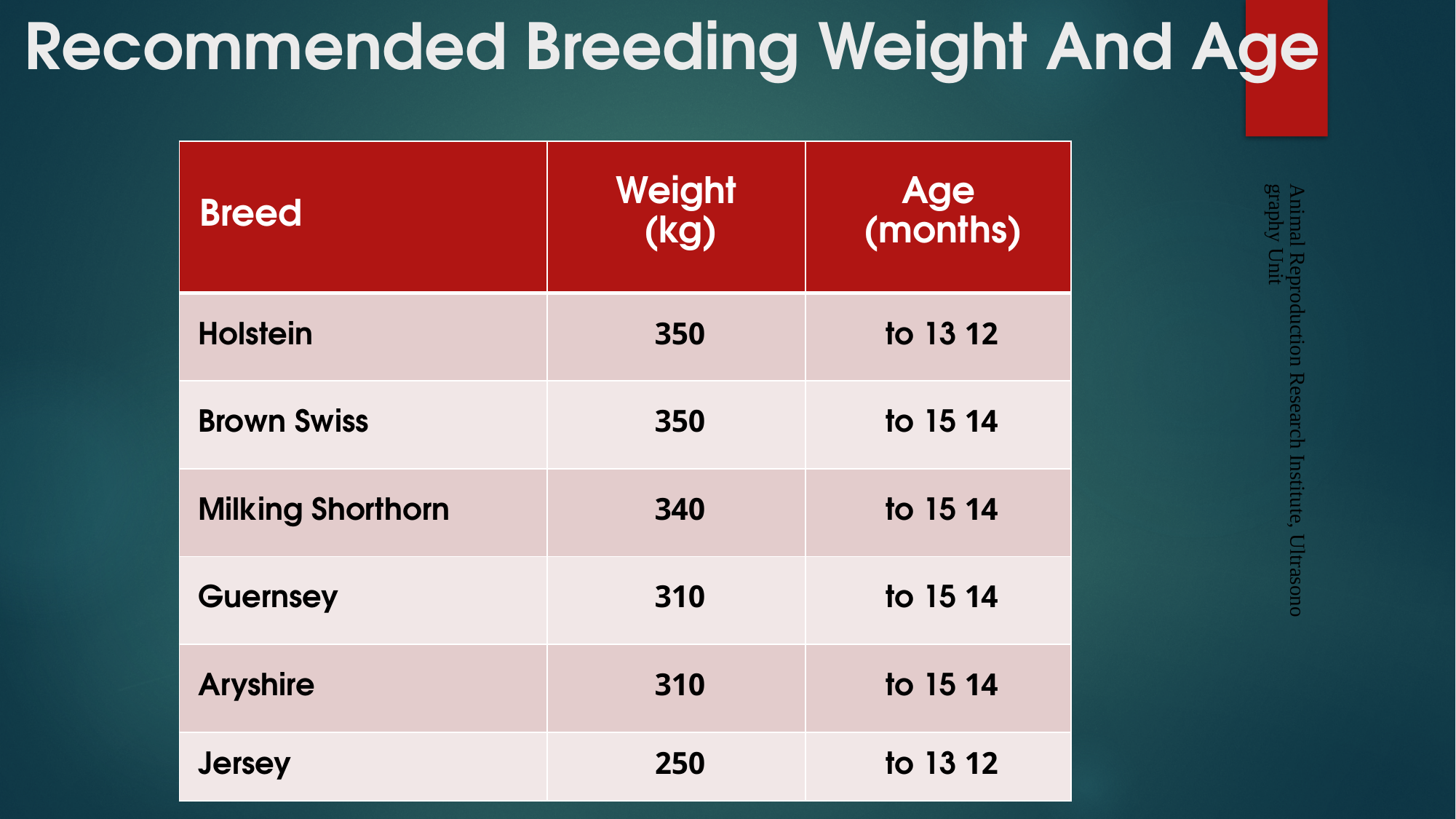

# Recommended Breeding Weight And Age
| Breed | Weight (kg) | Age (months) |
| --- | --- | --- |
| Holstein | 350 | 12 to 13 |
| Brown Swiss | 350 | 14 to 15 |
| Milking Shorthorn | 340 | 14 to 15 |
| Guernsey | 310 | 14 to 15 |
| Aryshire | 310 | 14 to 15 |
| Jersey | 250 | 12 to 13 |
Animal Reproduction Research Institute, Ultrasonography Unit